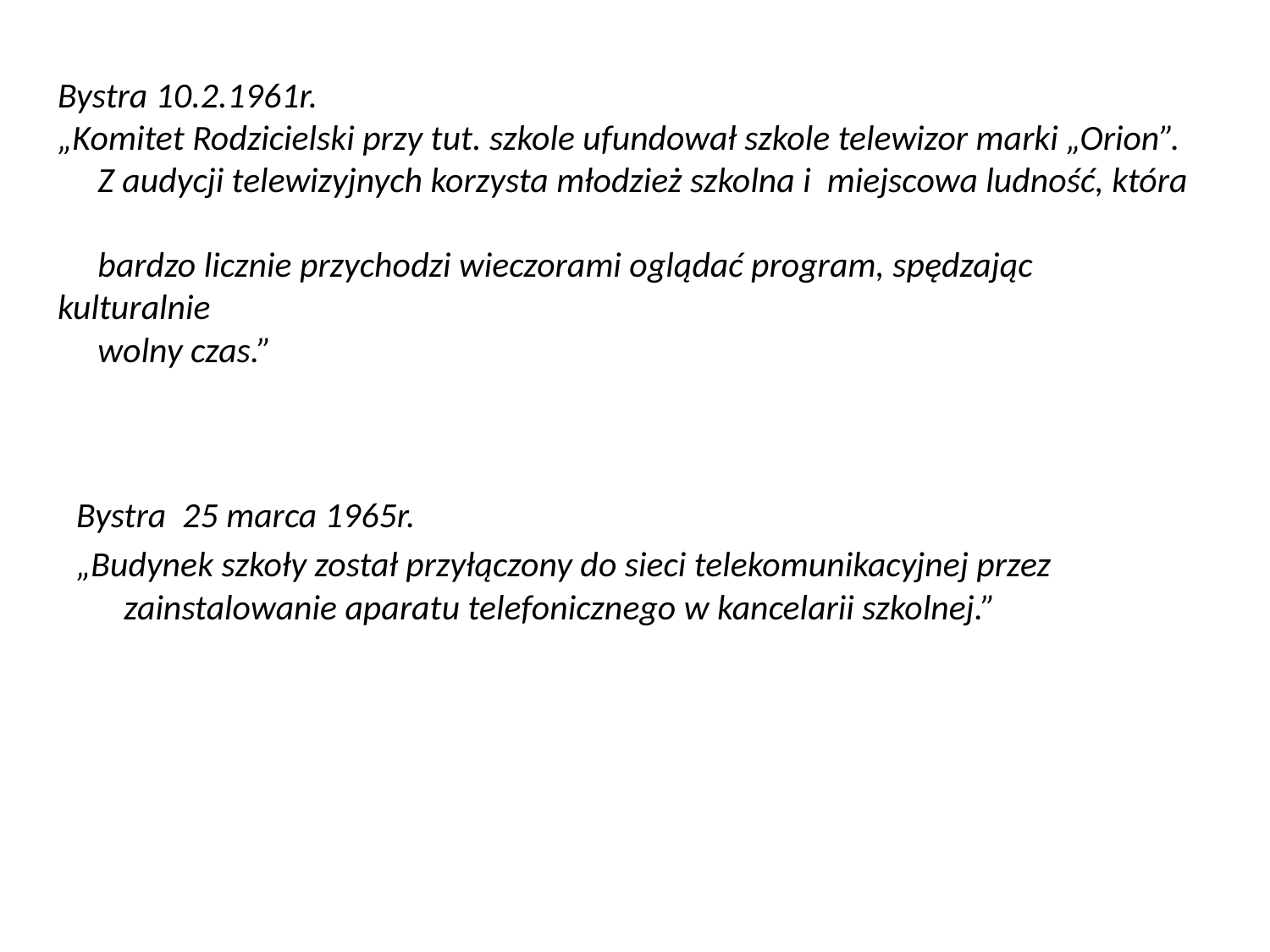

# Bystra 10.2.1961r. „Komitet Rodzicielski przy tut. szkole ufundował szkole telewizor marki „Orion”. Z audycji telewizyjnych korzysta młodzież szkolna i  miejscowa ludność, która bardzo licznie przychodzi wieczorami oglądać program, spędzając kulturalnie wolny czas.”
Bystra  25 marca 1965r.
„Budynek szkoły został przyłączony do sieci telekomunikacyjnej przez zainstalowanie aparatu telefonicznego w kancelarii szkolnej.”